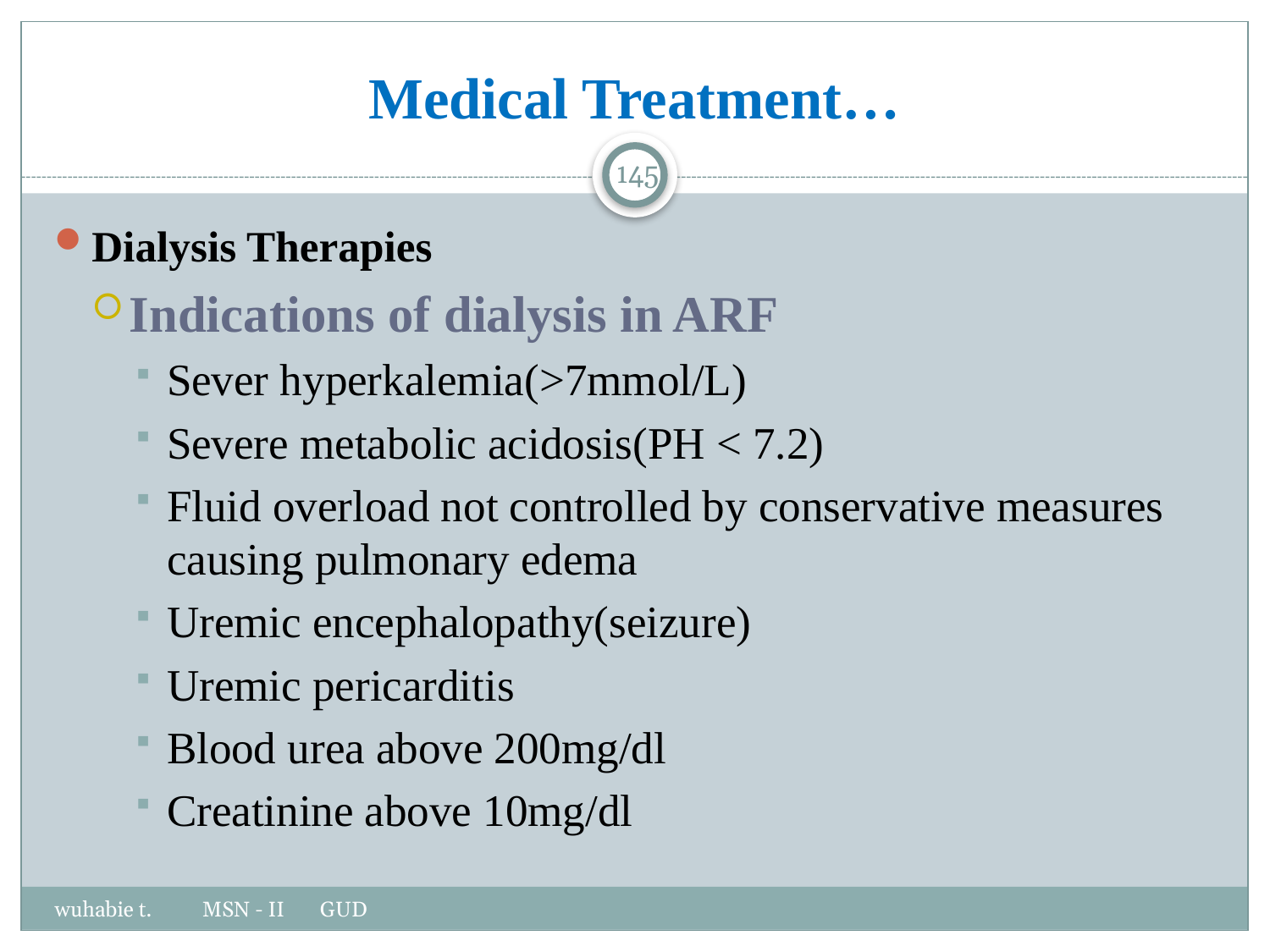

# Medical Treatment…
145
Dialysis Therapies
Indications of dialysis in ARF
Sever hyperkalemia(>7mmol/L)
Severe metabolic acidosis(PH < 7.2)
Fluid overload not controlled by conservative measures causing pulmonary edema
Uremic encephalopathy(seizure)
Uremic pericarditis
Blood urea above 200mg/dl
Creatinine above 10mg/dl

wuhabie t.          MSN - II       GUD